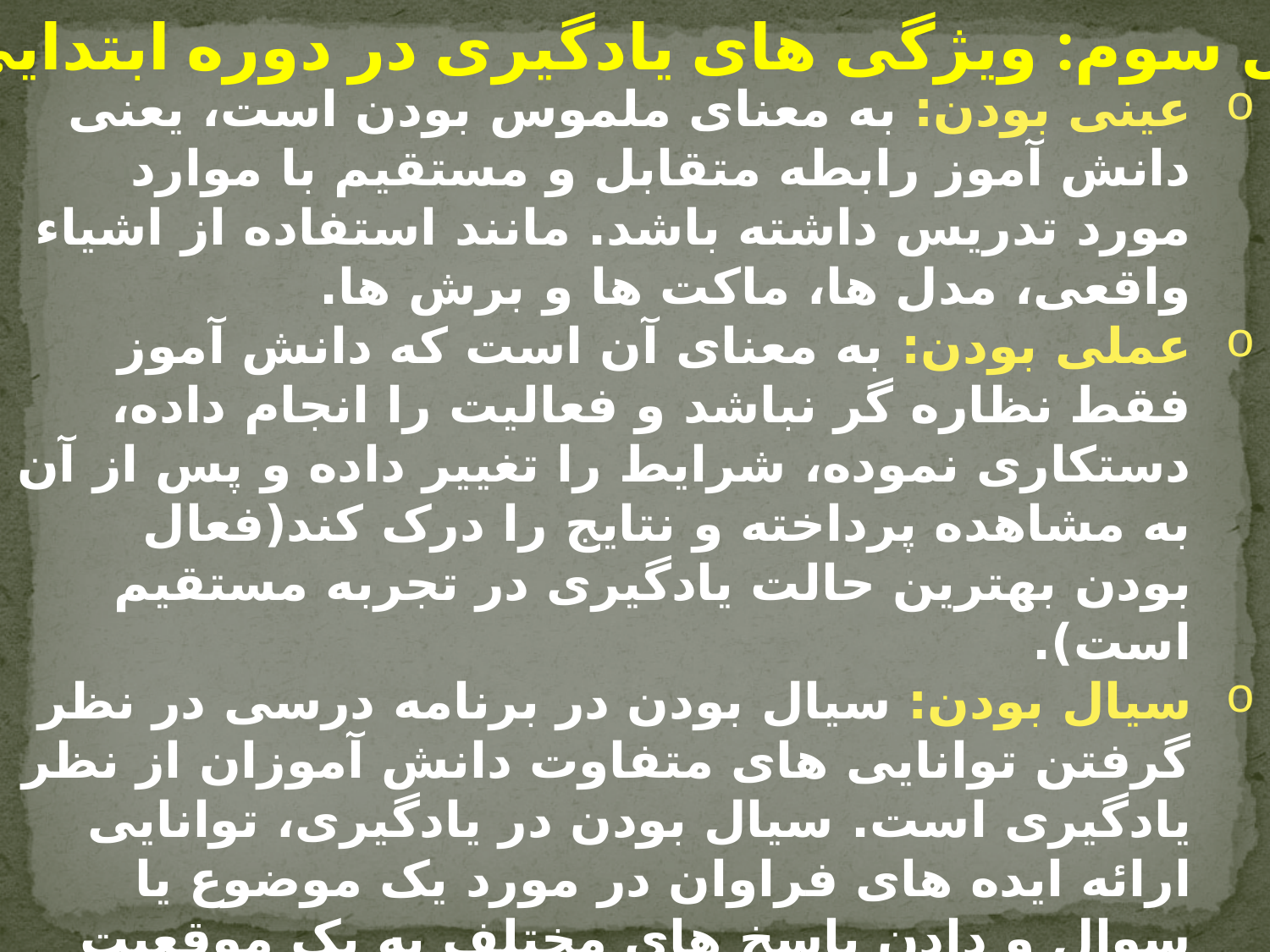

فصل سوم: ویژگی های یادگیری در دوره ابتدایی
عینی بودن: به معنای ملموس بودن است، یعنی دانش آموز رابطه متقابل و مستقیم با موارد مورد تدریس داشته باشد. مانند استفاده از اشیاء واقعی، مدل ها، ماکت ها و برش ها.
عملی بودن: به معنای آن است که دانش آموز فقط نظاره گر نباشد و فعالیت را انجام داده، دستکاری نموده، شرایط را تغییر داده و پس از آن به مشاهده پرداخته و نتایج را درک کند(فعال بودن بهترین حالت یادگیری در تجربه مستقیم است).
سیال بودن: سیال بودن در برنامه درسی در نظر گرفتن توانایی های متفاوت دانش آموزان از نظر یادگیری است. سیال بودن در یادگیری، توانایی ارائه ایده های فراوان در مورد یک موضوع یا سوال و دادن پاسخ های مختلف به یک موقعیت است. یعنی هنگام شنیدن یک موضوع جدید، سوالات زیادی به ذهن برسد و با دیدن یک سوال جدید، پاسخ های زیادی برای حل آن پیدا کند.